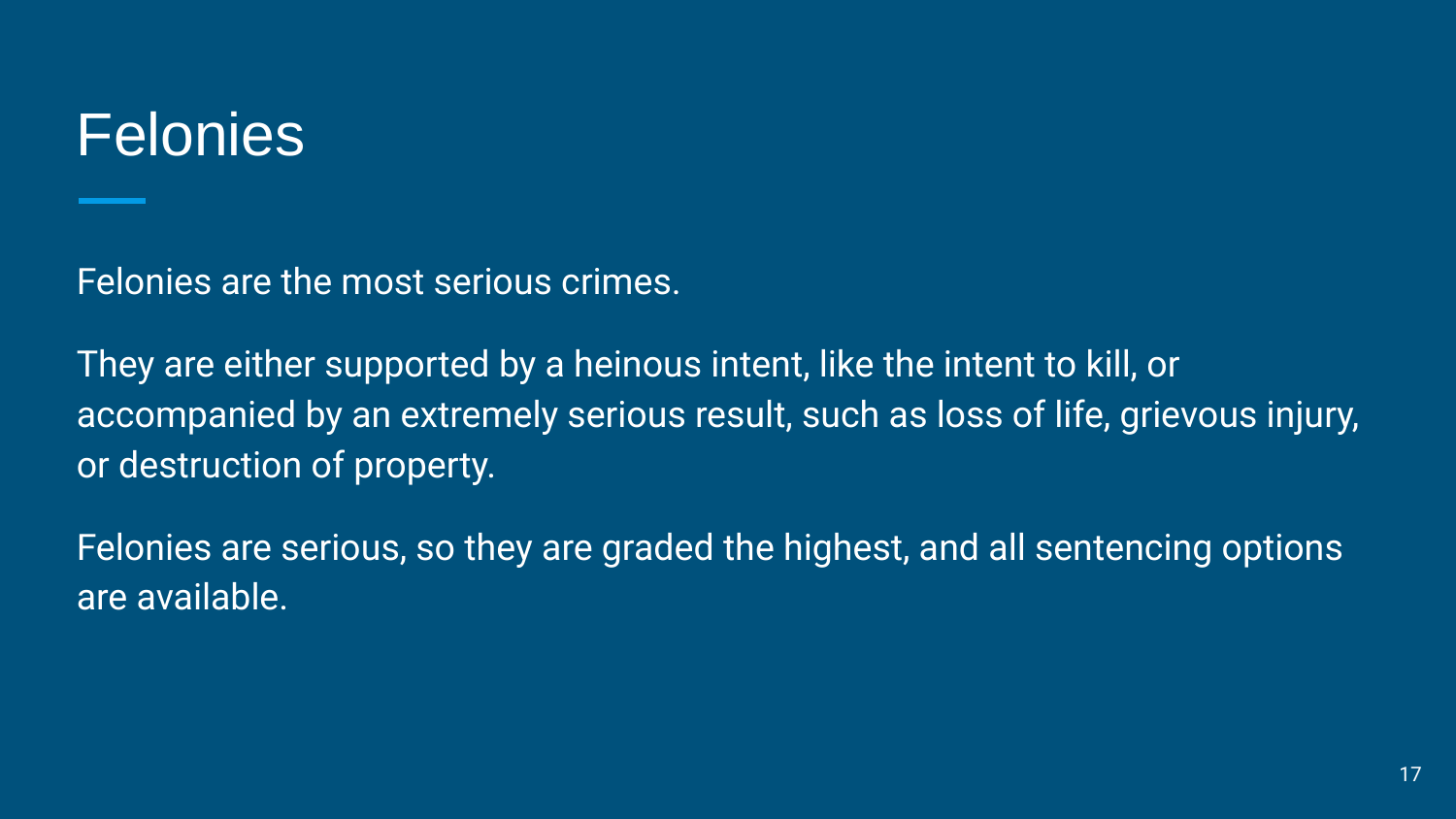

# Felonies
Felonies are the most serious crimes.
They are either supported by a heinous intent, like the intent to kill, or accompanied by an extremely serious result, such as loss of life, grievous injury, or destruction of property.
Felonies are serious, so they are graded the highest, and all sentencing options are available.

17